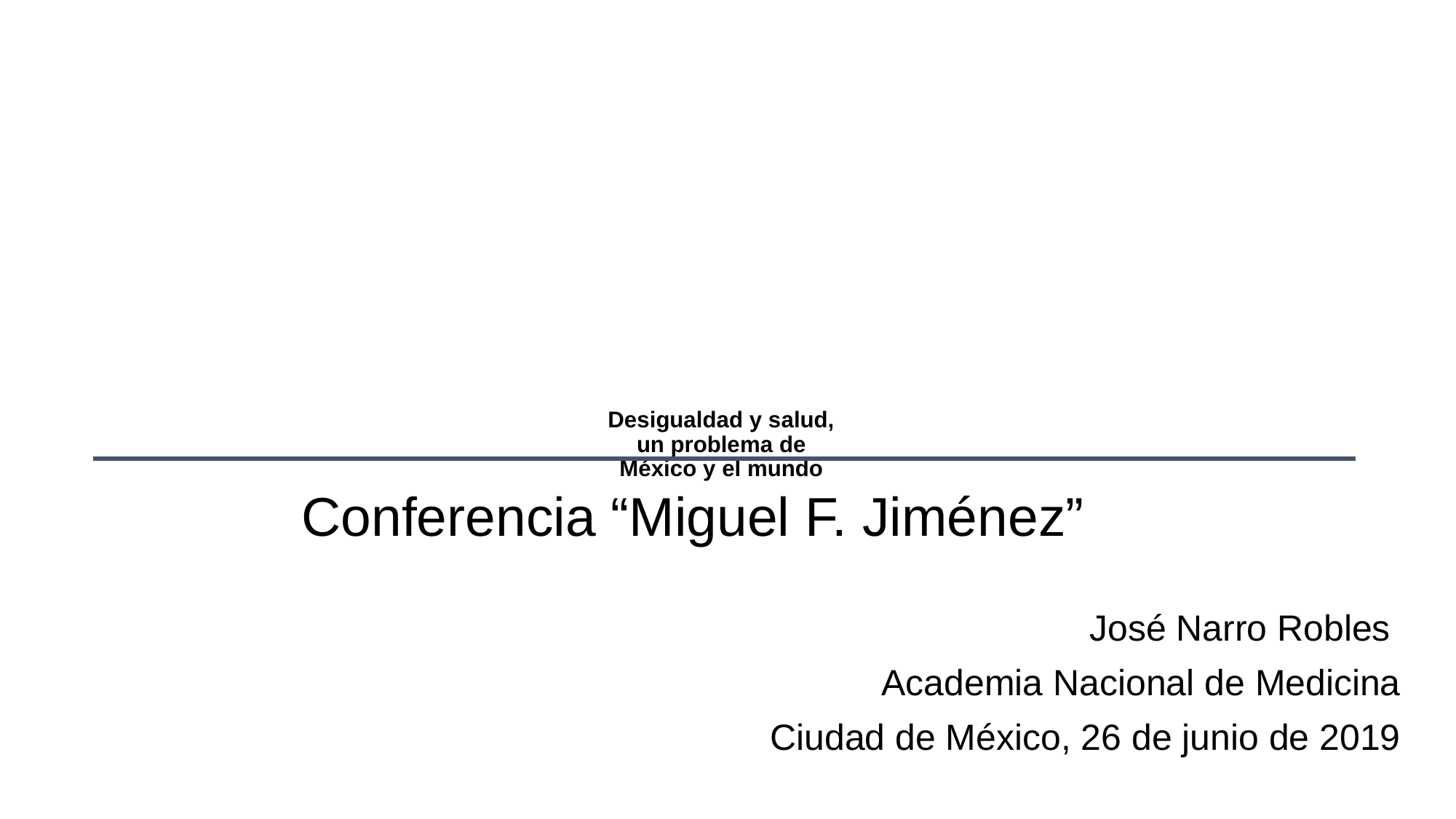

# Desigualdad y salud, un problema de México y el mundo
Conferencia “Miguel F. Jiménez”
José Narro Robles
Academia Nacional de Medicina
Ciudad de México, 26 de junio de 2019